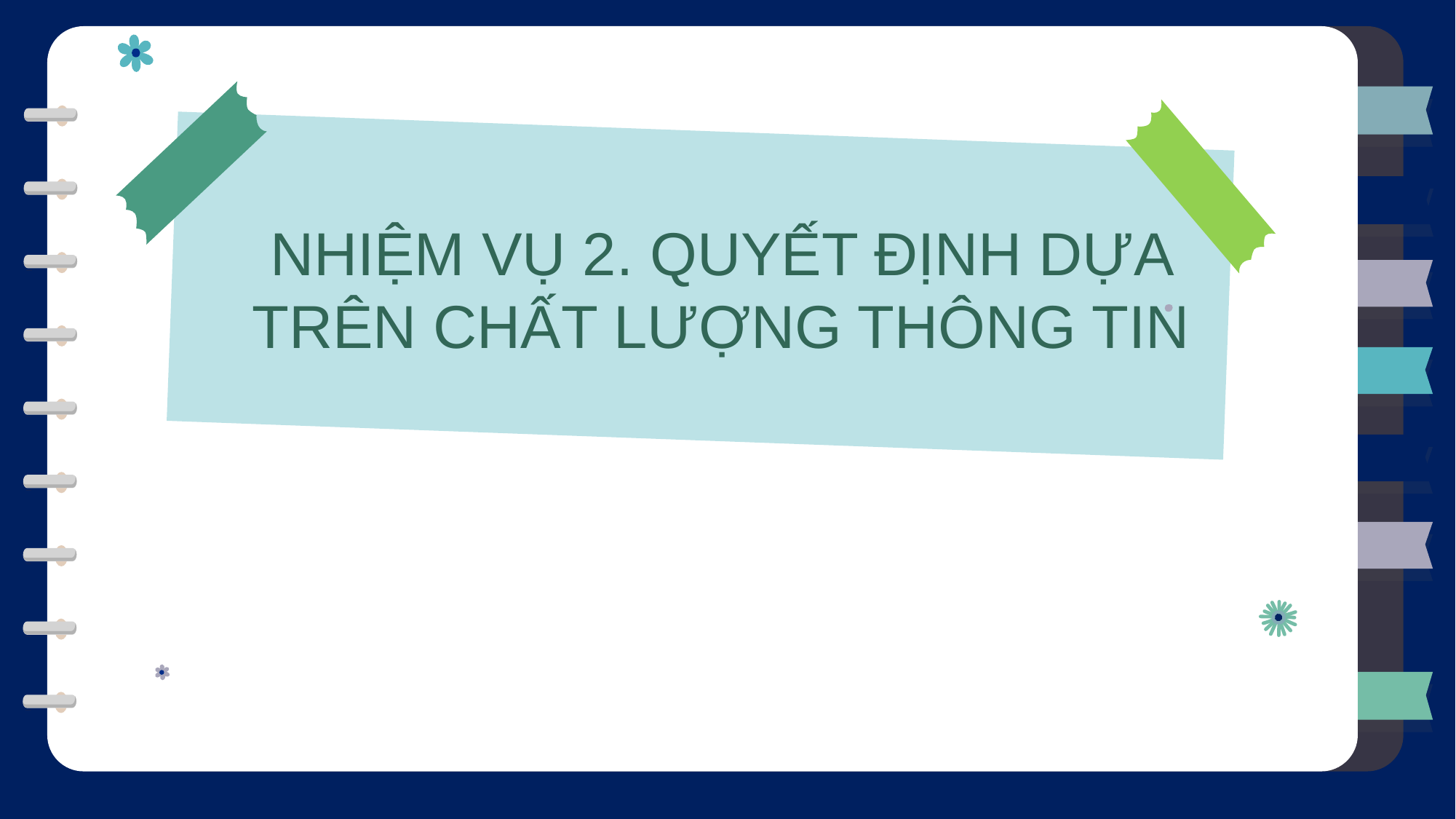

NHIỆM VỤ 2. QUYẾT ĐỊNH DỰA TRÊN CHẤT LƯỢNG THÔNG TIN